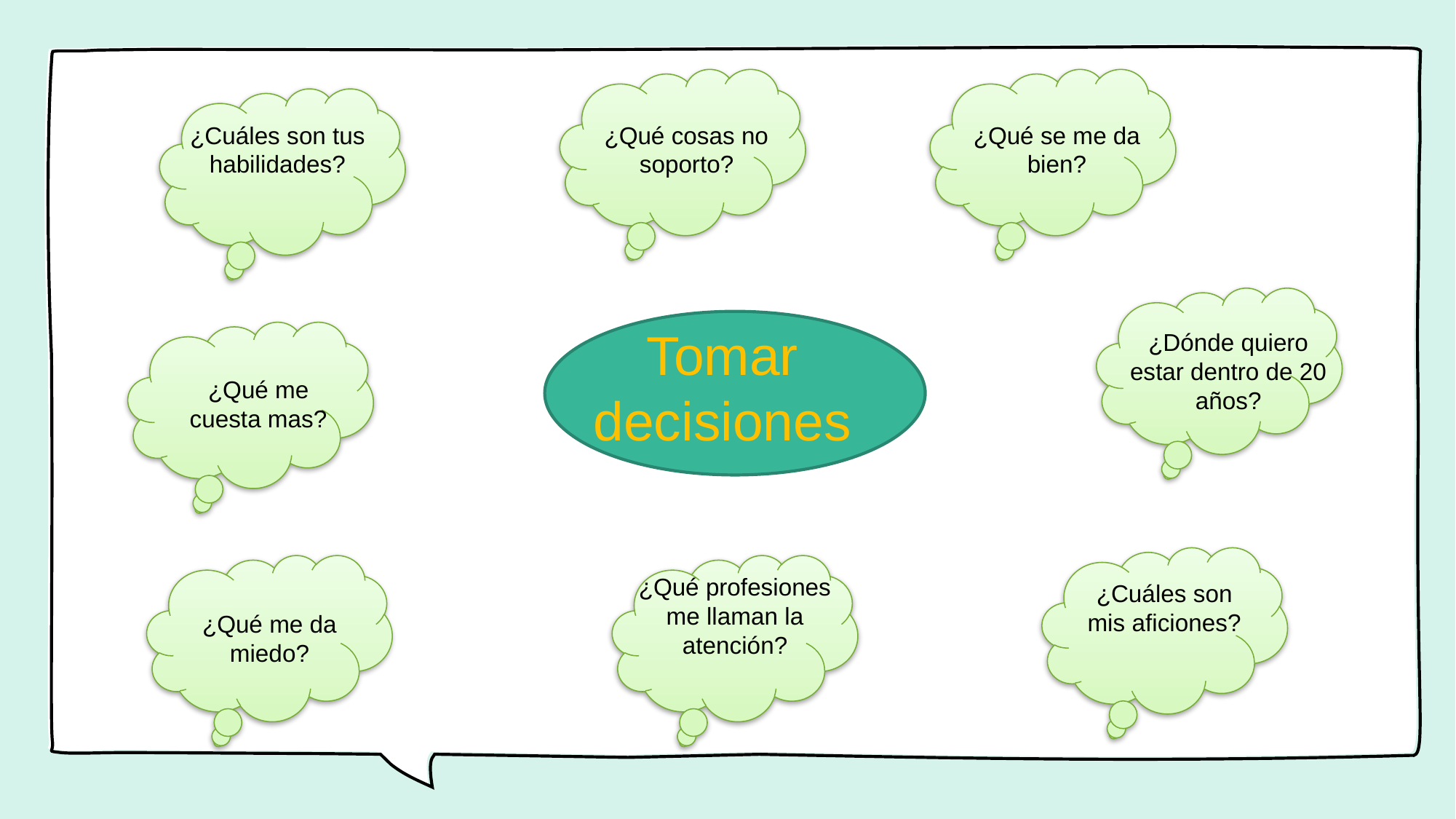

¿Cuáles son tus habilidades?
¿Qué cosas no soporto?
¿Qué se me da bien?

Tomar decisiones

¿Dónde quiero estar dentro de 20 años?
¿Qué me cuesta mas?

¿Qué profesiones me llaman la atención?
¿Cuáles son mis aficiones?
¿Qué me da miedo?